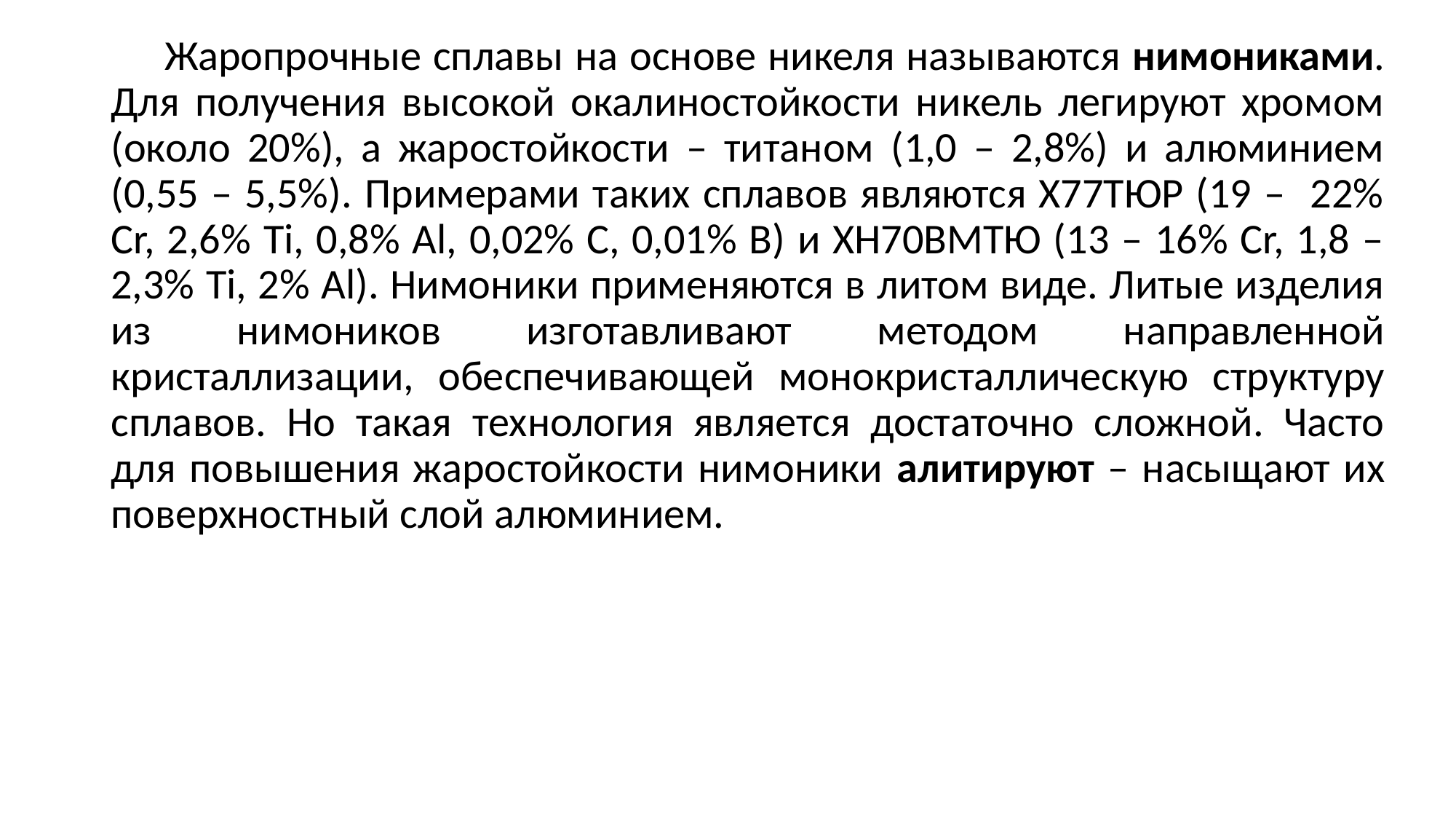

Жаропрочные сплавы на основе никеля называются нимониками. Для получения высокой окалиностойкости никель легируют хромом (около 20%), а жаростойкости – титаном (1,0 – 2,8%) и алюминием (0,55 – 5,5%). Примерами таких сплавов являются Х77ТЮР (19 –  22% Cr, 2,6% Ti, 0,8% Al, 0,02% C, 0,01% B) и ХН70ВМТЮ (13 – 16% Cr, 1,8 – 2,3% Ti, 2% Al). Нимоники применяются в литом виде. Литые изделия из нимоников изготавливают методом направленной кристаллизации, обеспечивающей монокристаллическую структуру сплавов. Но такая технология является достаточно сложной. Часто для повышения жаростойкости нимоники алитируют – насыщают их поверхностный слой алюминием.